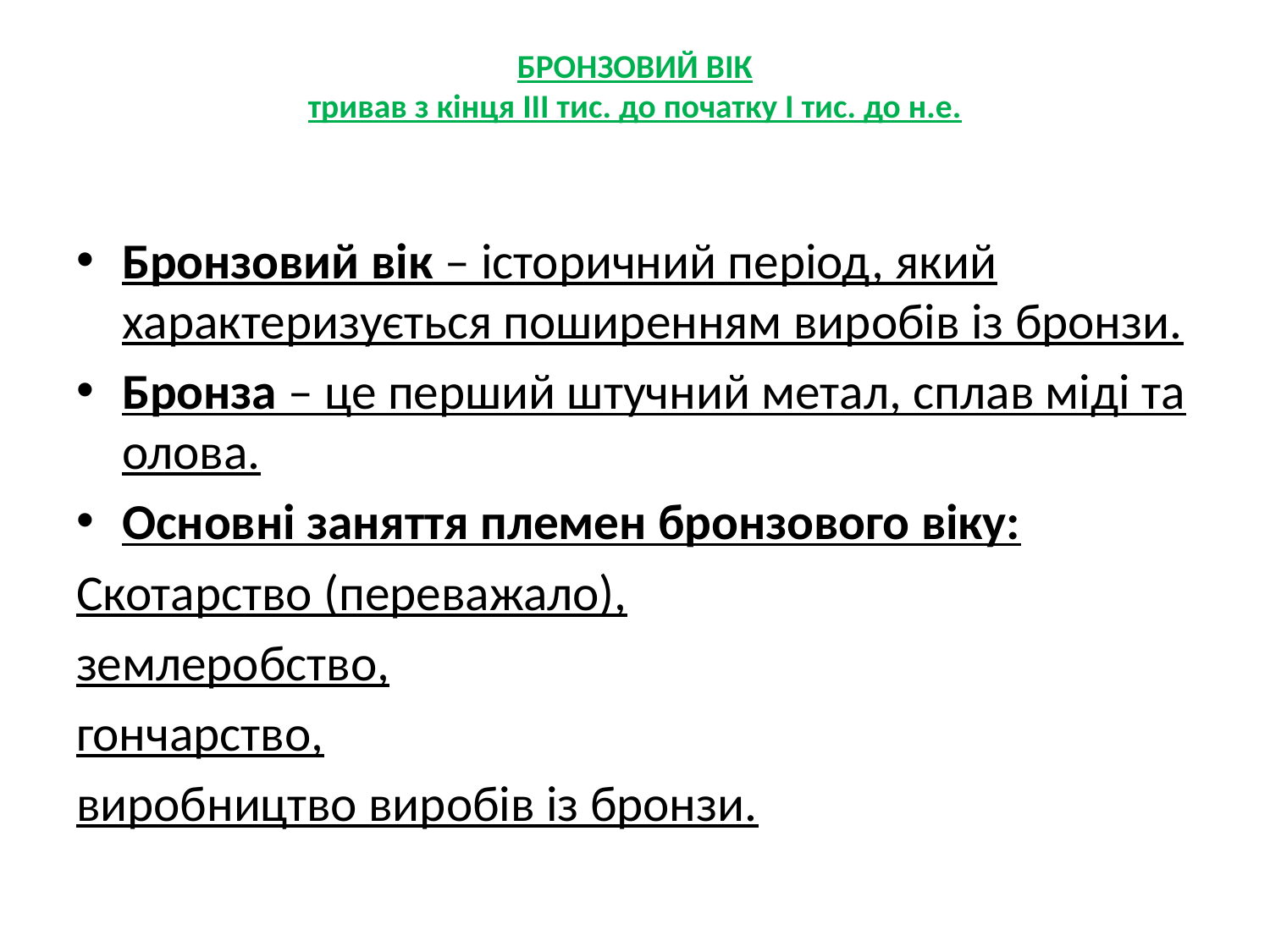

# БРОНЗОВИЙ ВІК тривав з кінця ІІІ тис. до початку І тис. до н.е.
Бронзовий вік – історичний період, який характеризується поширенням виробів із бронзи.
Бронза – це перший штучний метал, сплав міді та олова.
Основні заняття племен бронзового віку:
Скотарство (переважало),
землеробство,
гончарство,
виробництво виробів із бронзи.